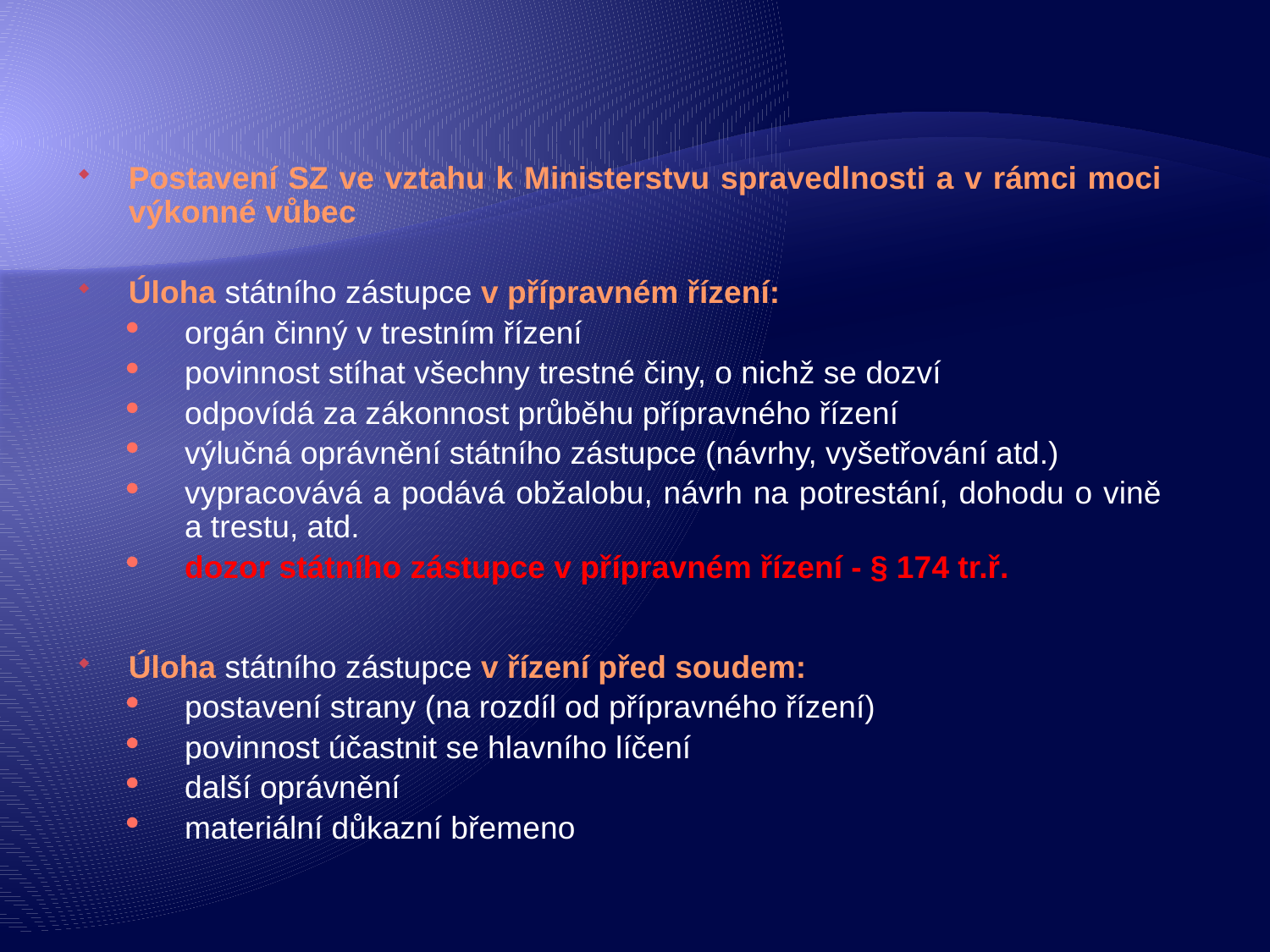

Postavení SZ ve vztahu k Ministerstvu spravedlnosti a v rámci moci výkonné vůbec

Úloha státního zástupce v přípravném řízení:
orgán činný v trestním řízení
povinnost stíhat všechny trestné činy, o nichž se dozví
odpovídá za zákonnost průběhu přípravného řízení
výlučná oprávnění státního zástupce (návrhy, vyšetřování atd.)
vypracovává a podává obžalobu, návrh na potrestání, dohodu o vině a trestu, atd.
dozor státního zástupce v přípravném řízení - § 174 tr.ř.

Úloha státního zástupce v řízení před soudem:
postavení strany (na rozdíl od přípravného řízení)
povinnost účastnit se hlavního líčení
další oprávnění
materiální důkazní břemeno